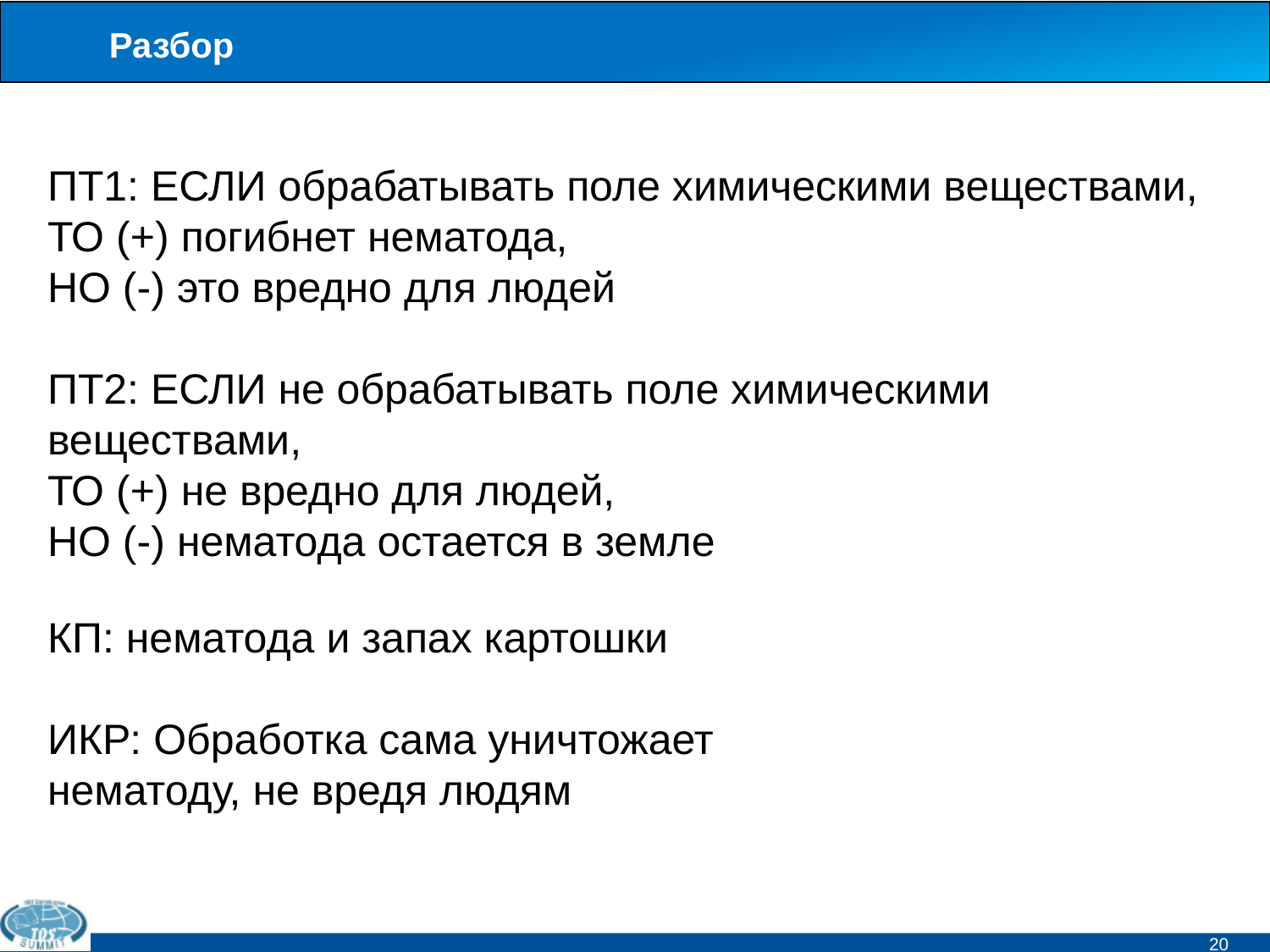

# Разбор
ПТ1: ЕСЛИ обрабатывать поле химическими веществами,
ТО (+) погибнет нематода,
НО (-) это вредно для людей

ПТ2: ЕСЛИ не обрабатывать поле химическими веществами,
ТО (+) не вредно для людей,
НО (-) нематода остается в земле
КП: нематода и запах картошки

ИКР: Обработка сама уничтожает нематоду, не вредя людям